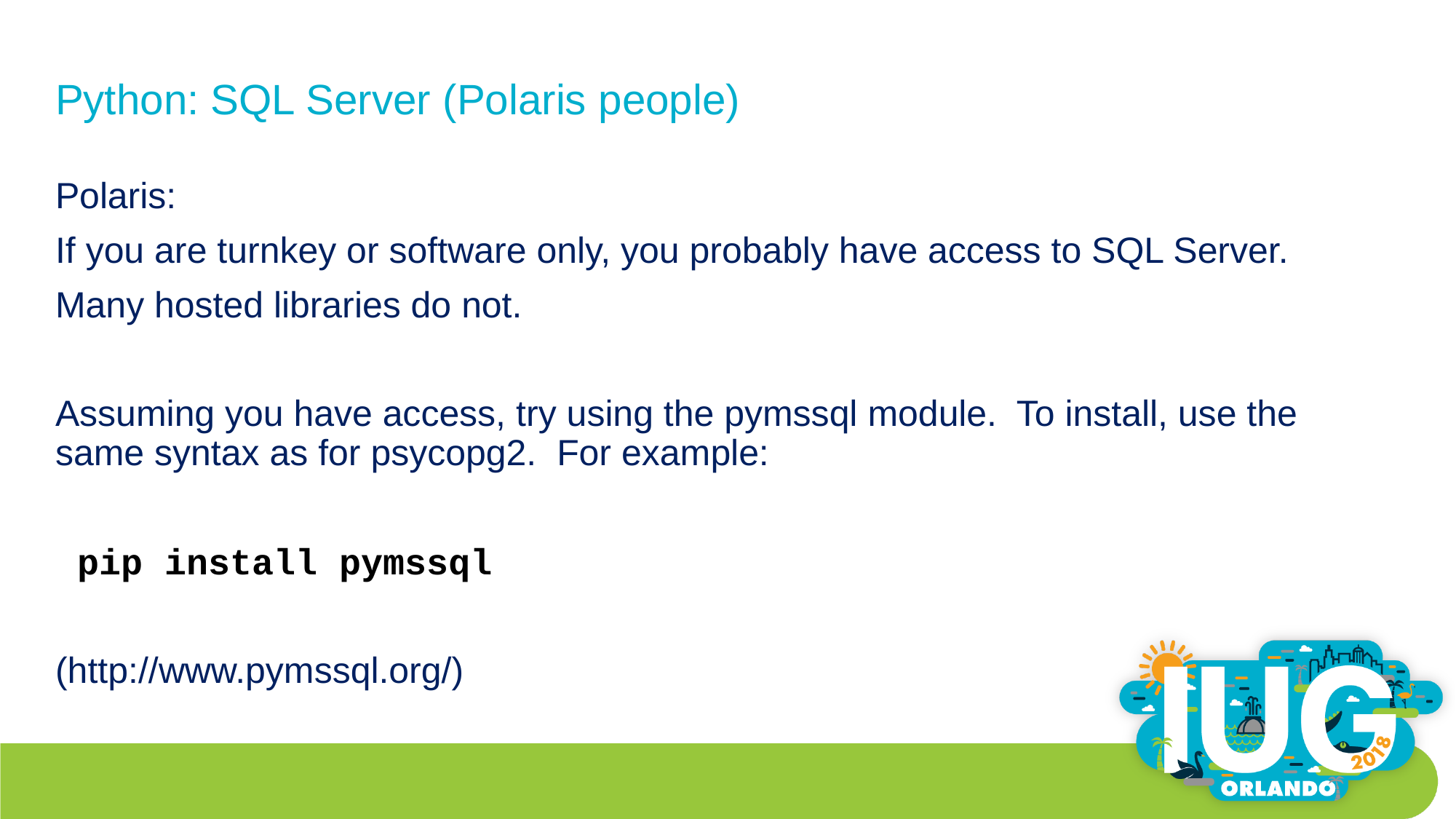

# Python: SQL Server (Polaris people)
Polaris:
If you are turnkey or software only, you probably have access to SQL Server.
Many hosted libraries do not.

Assuming you have access, try using the pymssql module.  To install, use the same syntax as for psycopg2.  For example:

 pip install pymssql

(http://www.pymssql.org/)